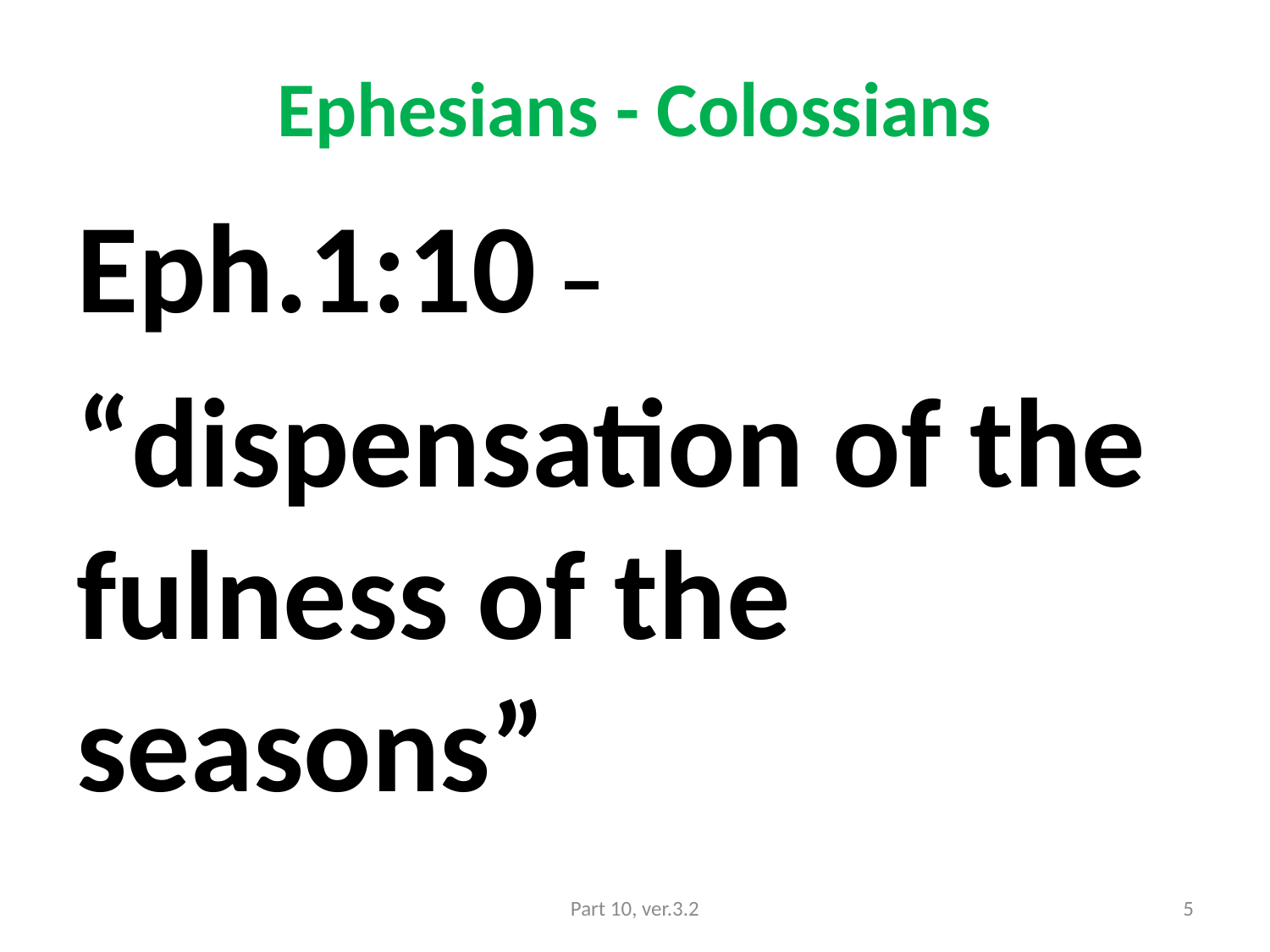

# Ephesians - Colossians
Eph.1:10 –
“dispensation of the fulness of the seasons”
Part 10, ver.3.2
5